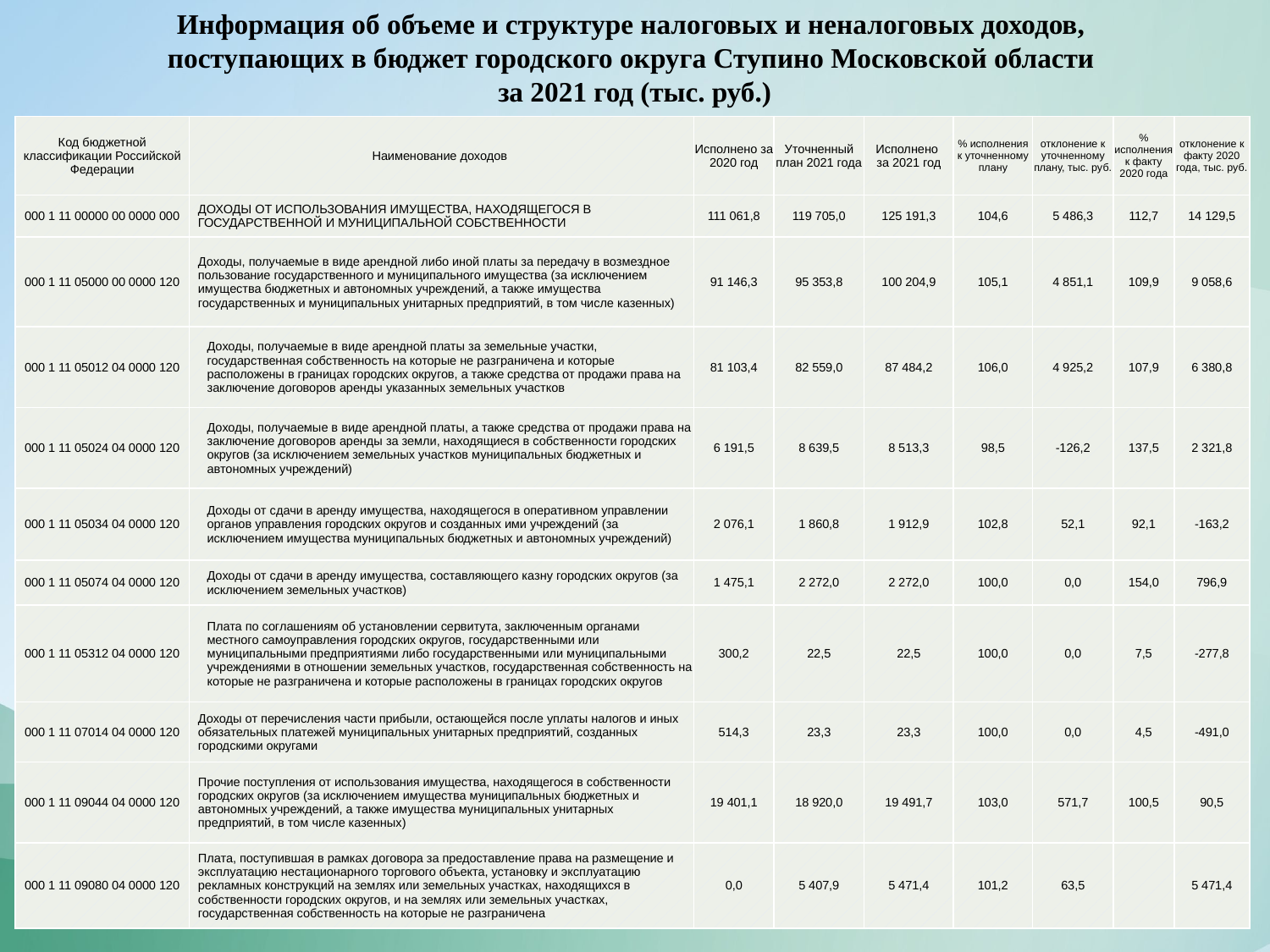

Информация об объеме и структуре налоговых и неналоговых доходов,
поступающих в бюджет городского округа Ступино Московской области
за 2021 год (тыс. руб.)
| Код бюджетной классификации Российской Федерации | Наименование доходов | Исполнено за 2020 год | Уточненный план 2021 года | Исполнено за 2021 год | % исполнения к уточненному плану | отклонение к уточненному плану, тыс. руб. | % исполнения к факту 2020 года | отклонение к факту 2020 года, тыс. руб. |
| --- | --- | --- | --- | --- | --- | --- | --- | --- |
| 000 1 11 00000 00 0000 000 | ДОХОДЫ ОТ ИСПОЛЬЗОВАНИЯ ИМУЩЕСТВА, НАХОДЯЩЕГОСЯ В ГОСУДАРСТВЕННОЙ И МУНИЦИПАЛЬНОЙ СОБСТВЕННОСТИ | 111 061,8 | 119 705,0 | 125 191,3 | 104,6 | 5 486,3 | 112,7 | 14 129,5 |
| 000 1 11 05000 00 0000 120 | Доходы, получаемые в виде арендной либо иной платы за передачу в возмездное пользование государственного и муниципального имущества (за исключением имущества бюджетных и автономных учреждений, а также имущества государственных и муниципальных унитарных предприятий, в том числе казенных) | 91 146,3 | 95 353,8 | 100 204,9 | 105,1 | 4 851,1 | 109,9 | 9 058,6 |
| 000 1 11 05012 04 0000 120 | Доходы, получаемые в виде арендной платы за земельные участки, государственная собственность на которые не разграничена и которые расположены в границах городских округов, а также средства от продажи права на заключение договоров аренды указанных земельных участков | 81 103,4 | 82 559,0 | 87 484,2 | 106,0 | 4 925,2 | 107,9 | 6 380,8 |
| 000 1 11 05024 04 0000 120 | Доходы, получаемые в виде арендной платы, а также средства от продажи права на заключение договоров аренды за земли, находящиеся в собственности городских округов (за исключением земельных участков муниципальных бюджетных и автономных учреждений) | 6 191,5 | 8 639,5 | 8 513,3 | 98,5 | -126,2 | 137,5 | 2 321,8 |
| 000 1 11 05034 04 0000 120 | Доходы от сдачи в аренду имущества, находящегося в оперативном управлении органов управления городских округов и созданных ими учреждений (за исключением имущества муниципальных бюджетных и автономных учреждений) | 2 076,1 | 1 860,8 | 1 912,9 | 102,8 | 52,1 | 92,1 | -163,2 |
| 000 1 11 05074 04 0000 120 | Доходы от сдачи в аренду имущества, составляющего казну городских округов (за исключением земельных участков) | 1 475,1 | 2 272,0 | 2 272,0 | 100,0 | 0,0 | 154,0 | 796,9 |
| 000 1 11 05312 04 0000 120 | Плата по соглашениям об установлении сервитута, заключенным органами местного самоуправления городских округов, государственными или муниципальными предприятиями либо государственными или муниципальными учреждениями в отношении земельных участков, государственная собственность на которые не разграничена и которые расположены в границах городских округов | 300,2 | 22,5 | 22,5 | 100,0 | 0,0 | 7,5 | -277,8 |
| 000 1 11 07014 04 0000 120 | Доходы от перечисления части прибыли, остающейся после уплаты налогов и иных обязательных платежей муниципальных унитарных предприятий, созданных городскими округами | 514,3 | 23,3 | 23,3 | 100,0 | 0,0 | 4,5 | -491,0 |
| 000 1 11 09044 04 0000 120 | Прочие поступления от использования имущества, находящегося в собственности городских округов (за исключением имущества муниципальных бюджетных и автономных учреждений, а также имущества муниципальных унитарных предприятий, в том числе казенных) | 19 401,1 | 18 920,0 | 19 491,7 | 103,0 | 571,7 | 100,5 | 90,5 |
| 000 1 11 09080 04 0000 120 | Плата, поступившая в рамках договора за предоставление права на размещение и эксплуатацию нестационарного торгового объекта, установку и эксплуатацию рекламных конструкций на землях или земельных участках, находящихся в собственности городских округов, и на землях или земельных участках, государственная собственность на которые не разграничена | 0,0 | 5 407,9 | 5 471,4 | 101,2 | 63,5 |  | 5 471,4 |